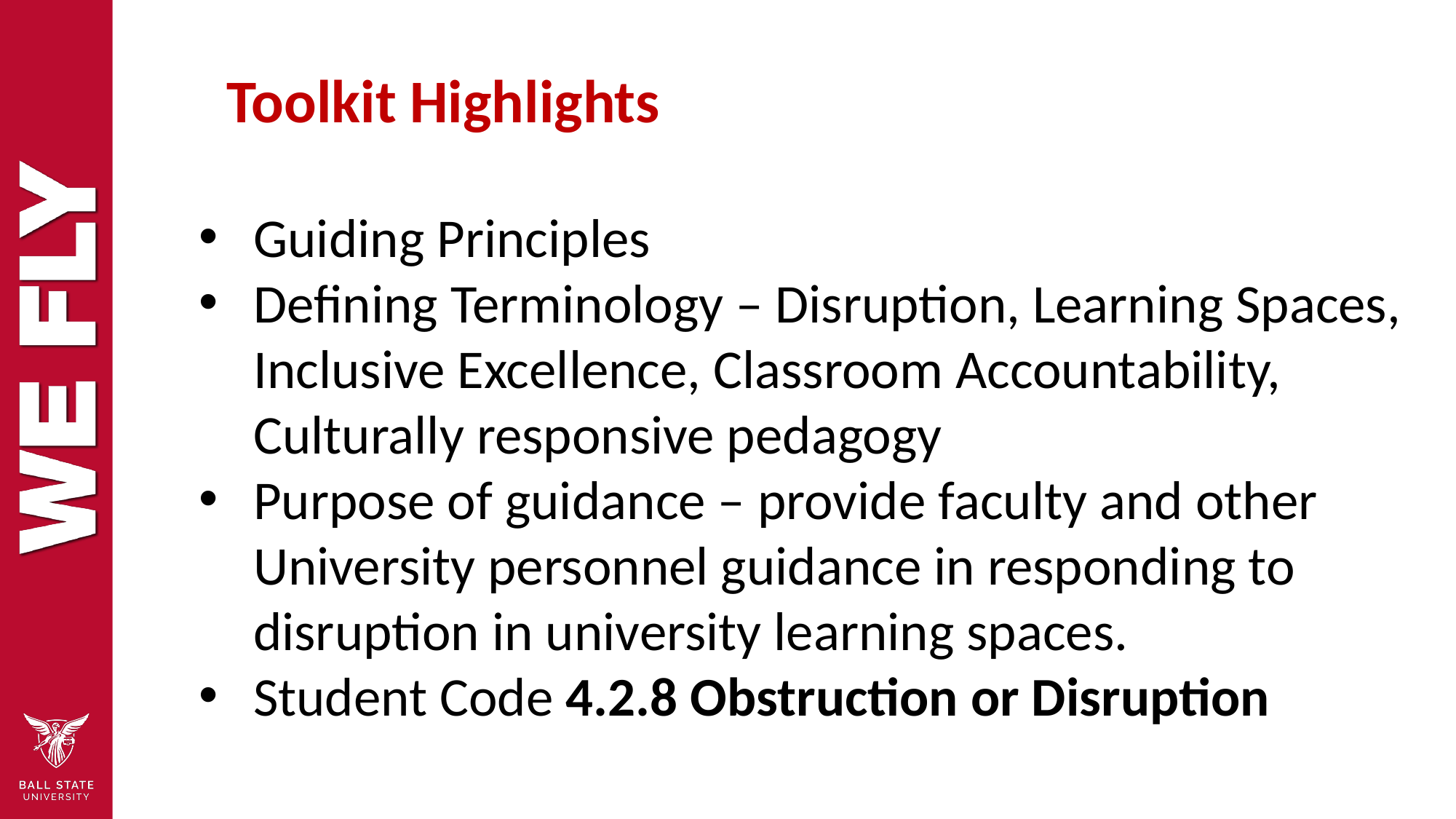

Toolkit Highlights
Guiding Principles
Defining Terminology – Disruption, Learning Spaces, Inclusive Excellence, Classroom Accountability, Culturally responsive pedagogy
Purpose of guidance – provide faculty and other University personnel guidance in responding to disruption in university learning spaces.
Student Code 4.2.8 Obstruction or Disruption